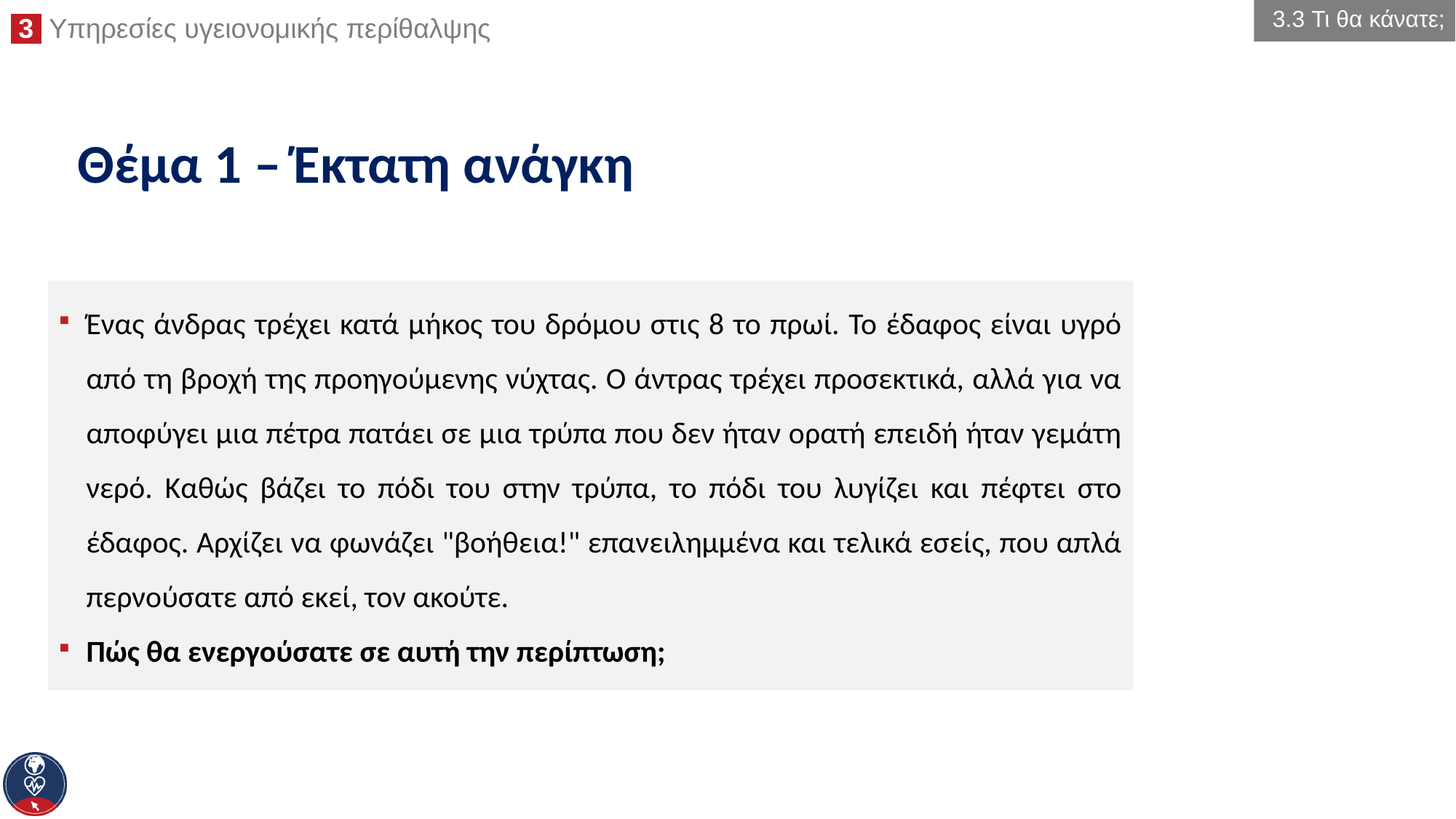

3.3 Τι θα κάνατε;
# Θέμα 1 – Έκτατη ανάγκη
Ένας άνδρας τρέχει κατά μήκος του δρόμου στις 8 το πρωί. Το έδαφος είναι υγρό από τη βροχή της προηγούμενης νύχτας. Ο άντρας τρέχει προσεκτικά, αλλά για να αποφύγει μια πέτρα πατάει σε μια τρύπα που δεν ήταν ορατή επειδή ήταν γεμάτη νερό. Καθώς βάζει το πόδι του στην τρύπα, το πόδι του λυγίζει και πέφτει στο έδαφος. Αρχίζει να φωνάζει "βοήθεια!" επανειλημμένα και τελικά εσείς, που απλά περνούσατε από εκεί, τον ακούτε.
Πώς θα ενεργούσατε σε αυτή την περίπτωση;